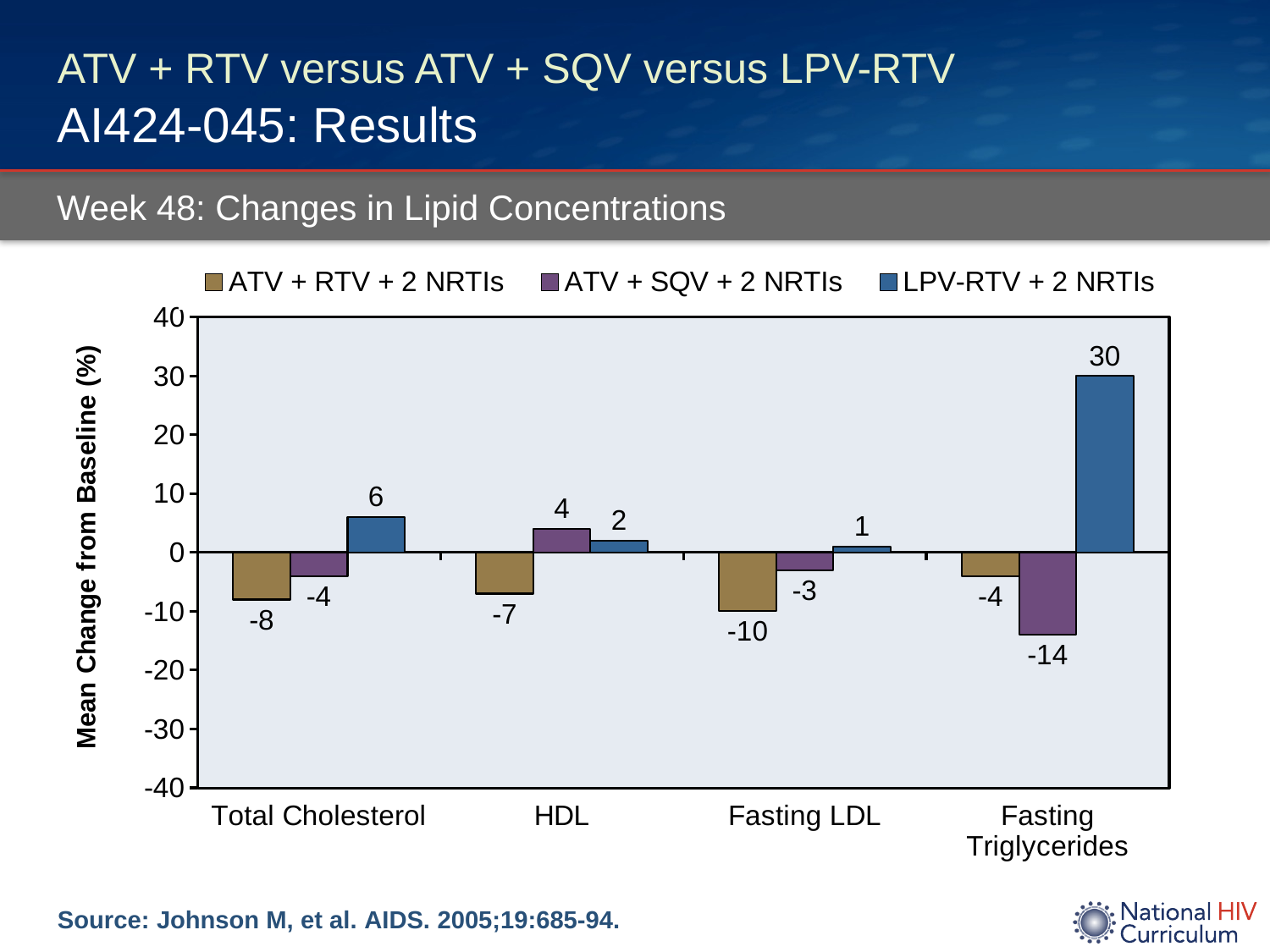

# ATV + RTV versus ATV + SQV versus LPV-RTV AI424-045: Results
Week 48: Changes in Lipid Concentrations

### Chart

| Category | ATV + RTV + 2 NRTIs | ATV + SQV + 2 NRTIs | LPV-RTV + 2 NRTIs |
|---|---|---|---|
| Total Cholesterol | -8.0 | -4.0 | 6.0 |
| HDL | -7.0 | 4.0 | 2.0 |
| Fasting LDL | -10.0 | -3.0 | 1.0 |
| Fasting Triglycerides | -4.0 | -14.0 | 30.0 |
Source: Johnson M, et al. AIDS. 2005;19:685-94.